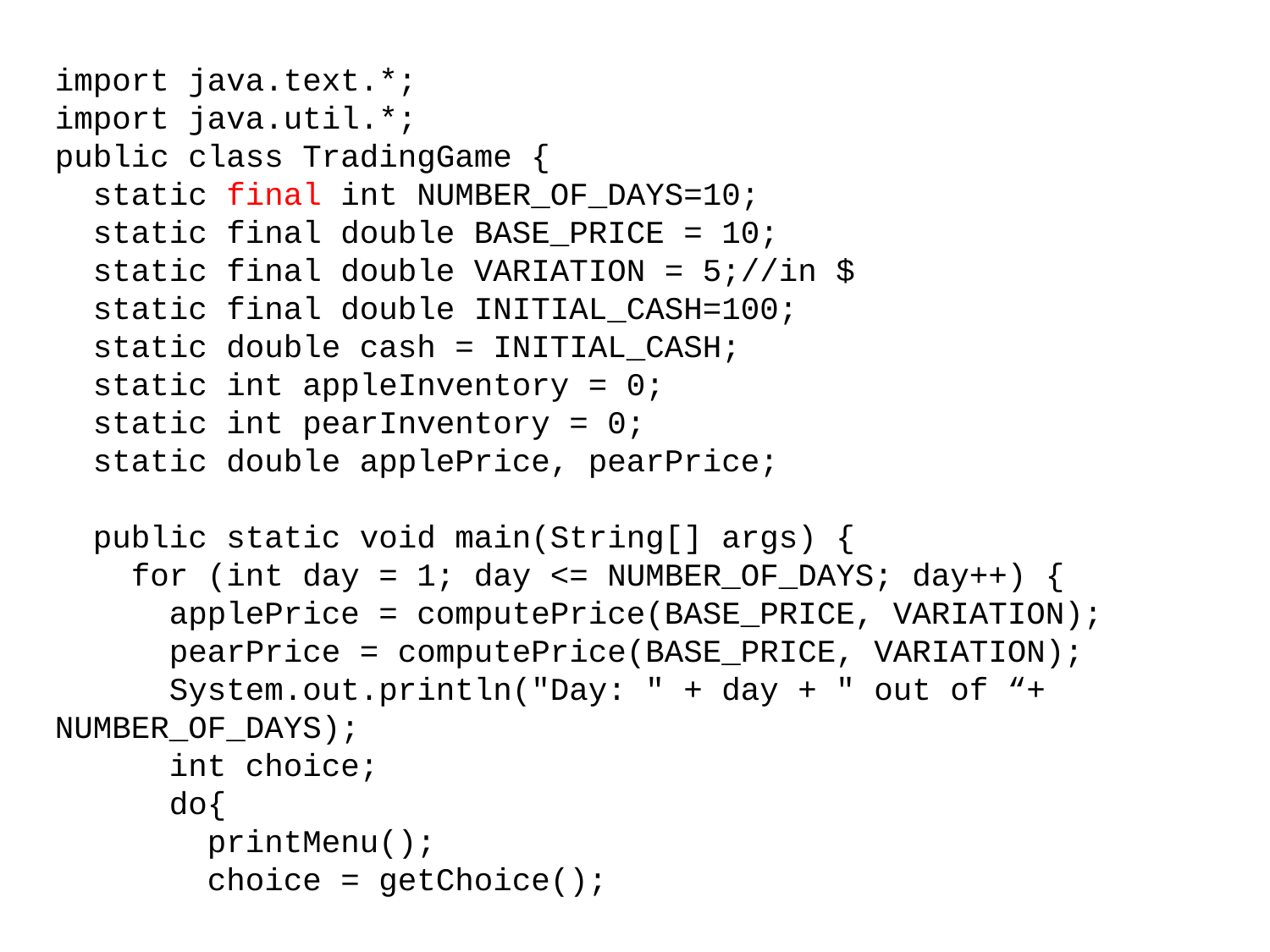

import java.text.*;
import java.util.*;
public class TradingGame {
  static final int NUMBER_OF_DAYS=10;
  static final double BASE_PRICE = 10;
  static final double VARIATION = 5;//in $
  static final double INITIAL_CASH=100;
  static double cash = INITIAL_CASH;
  static int appleInventory = 0;
  static int pearInventory = 0;
  static double applePrice, pearPrice;

  public static void main(String[] args) {
    for (int day = 1; day <= NUMBER_OF_DAYS; day++) {
      applePrice = computePrice(BASE_PRICE, VARIATION);
      pearPrice = computePrice(BASE_PRICE, VARIATION);
      System.out.println("Day: " + day + " out of “+
NUMBER_OF_DAYS);
      int choice;
      do{
        printMenu();
        choice = getChoice();